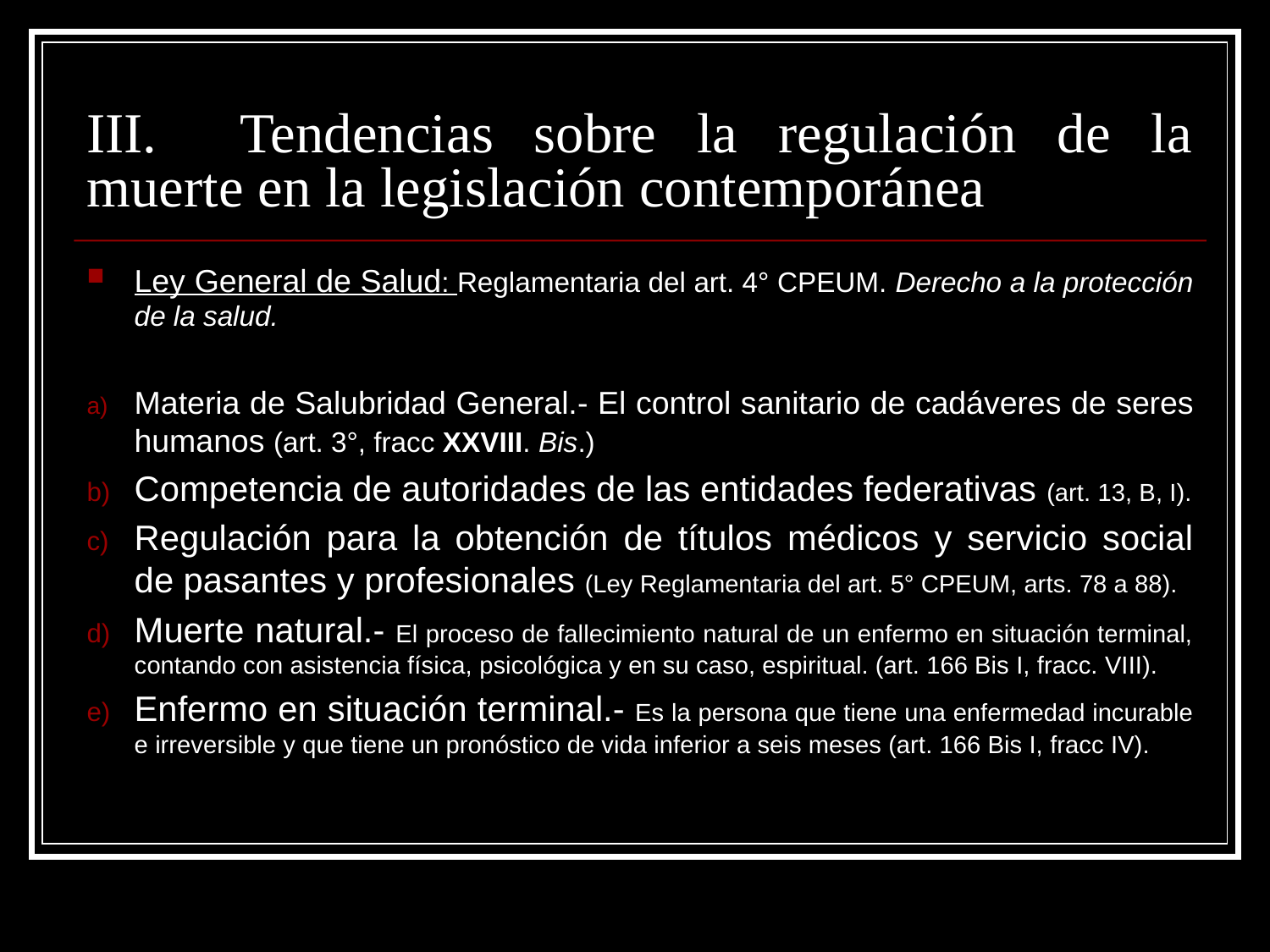

# III. 	Tendencias sobre la regulación de la muerte en la legislación contemporánea
Ley General de Salud: Reglamentaria del art. 4° CPEUM. Derecho a la protección de la salud.

Materia de Salubridad General.- El control sanitario de cadáveres de seres humanos (art. 3°, fracc XXVIII. Bis.)
Competencia de autoridades de las entidades federativas (art. 13, B, I).
Regulación para la obtención de títulos médicos y servicio social de pasantes y profesionales (Ley Reglamentaria del art. 5° CPEUM, arts. 78 a 88).
Muerte natural.- El proceso de fallecimiento natural de un enfermo en situación terminal, contando con asistencia física, psicológica y en su caso, espiritual. (art. 166 Bis I, fracc. VIII).
Enfermo en situación terminal.- Es la persona que tiene una enfermedad incurable e irreversible y que tiene un pronóstico de vida inferior a seis meses (art. 166 Bis I, fracc IV).